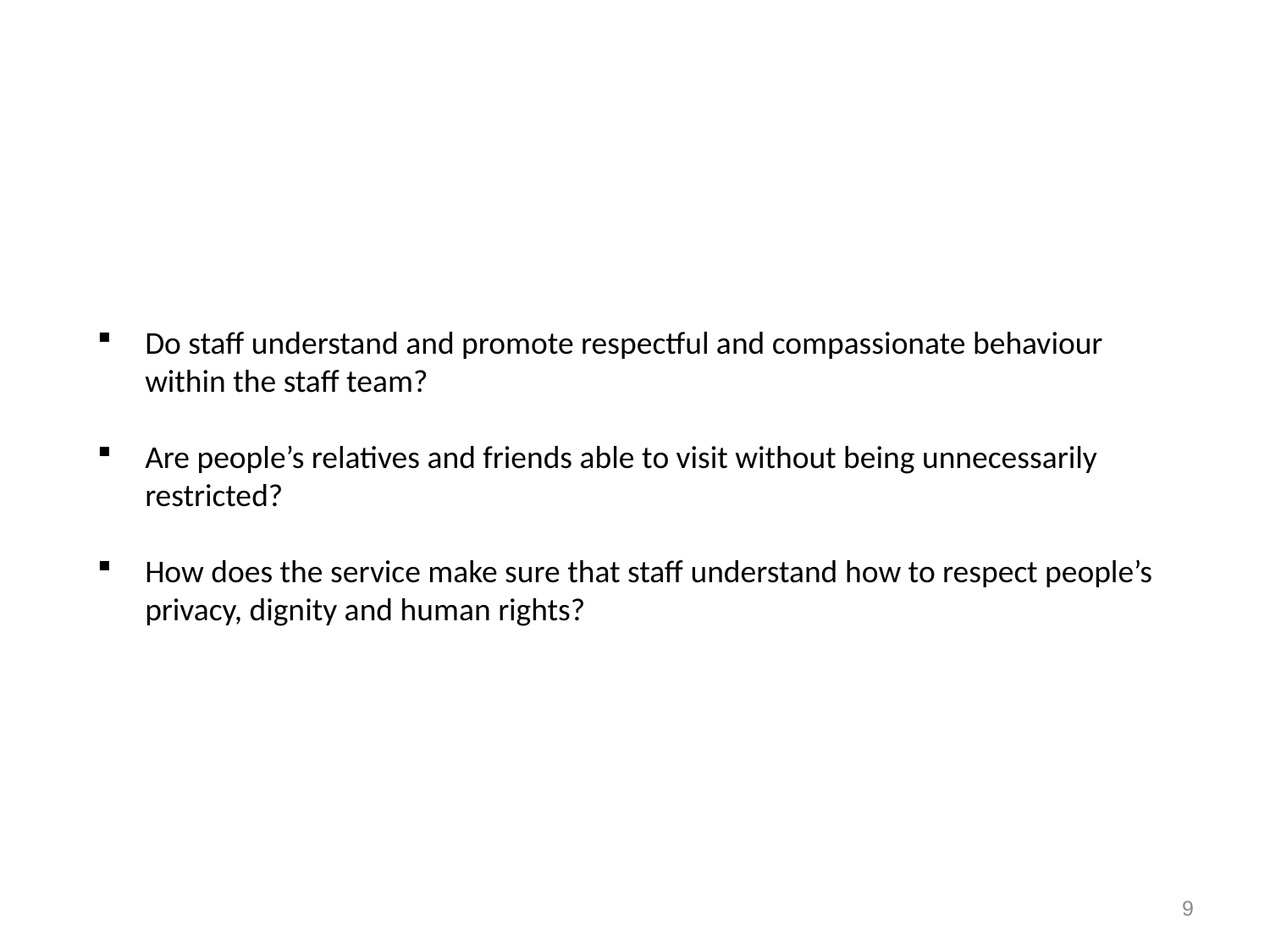

Caring KLOE – Residential Services (C3)
Do staff understand and promote respectful and compassionate behaviour within the staff team?

Are people’s relatives and friends able to visit without being unnecessarily restricted?

How does the service make sure that staff understand how to respect people’s privacy, dignity and human rights?

9